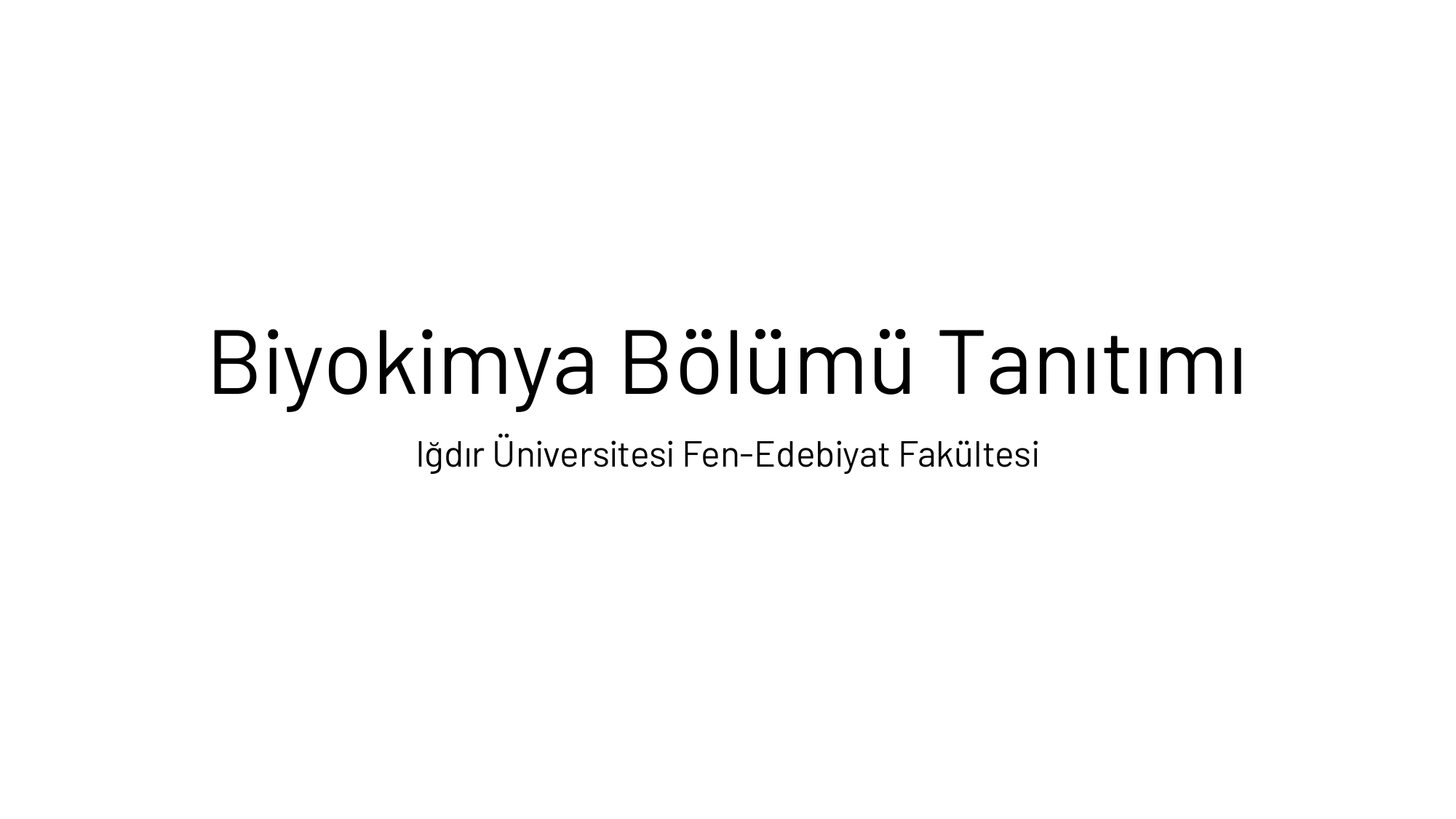

# Biyokimya Bölümü Tanıtımı
Iğdır Üniversitesi Fen-Edebiyat Fakültesi